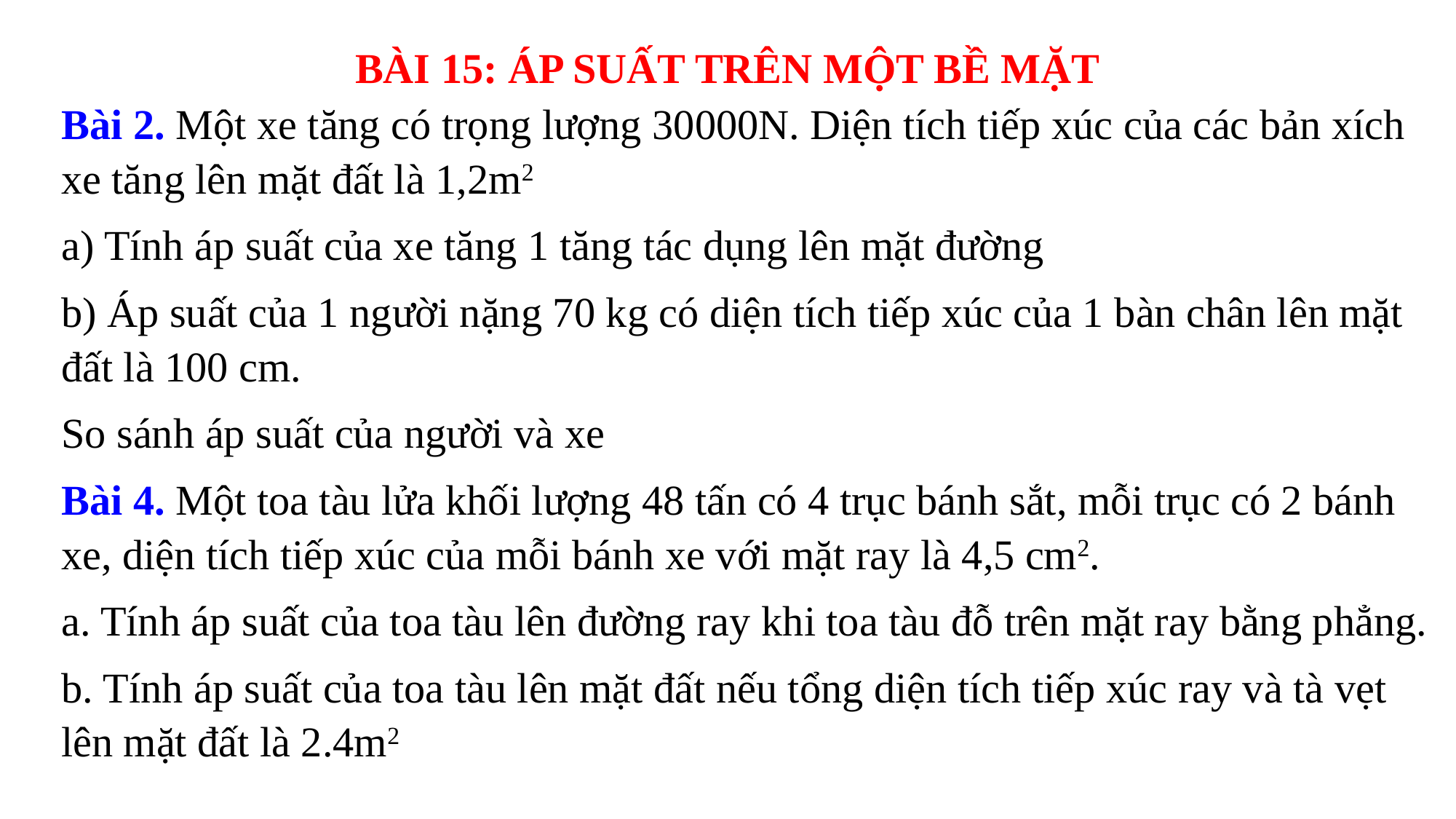

Bài 2. Một xe tăng có trọng lượng 30000N. Diện tích tiếp xúc của các bản xích xe tăng lên mặt đất là 1,2m2
a) Tính áp suất của xe tăng 1 tăng tác dụng lên mặt đường
b) Áp suất của 1 người nặng 70 kg có diện tích tiếp xúc của 1 bàn chân lên mặt đất là 100 cm.
So sánh áp suất của người và xe
Bài 4. Một toa tàu lửa khối lượng 48 tấn có 4 trục bánh sắt, mỗi trục có 2 bánh xe, diện tích tiếp xúc của mỗi bánh xe với mặt ray là 4,5 cm2.
a. Tính áp suất của toa tàu lên đường ray khi toa tàu đỗ trên mặt ray bằng phẳng.
b. Tính áp suất của toa tàu lên mặt đất nếu tổng diện tích tiếp xúc ray và tà vẹt lên mặt đất là 2.4m2